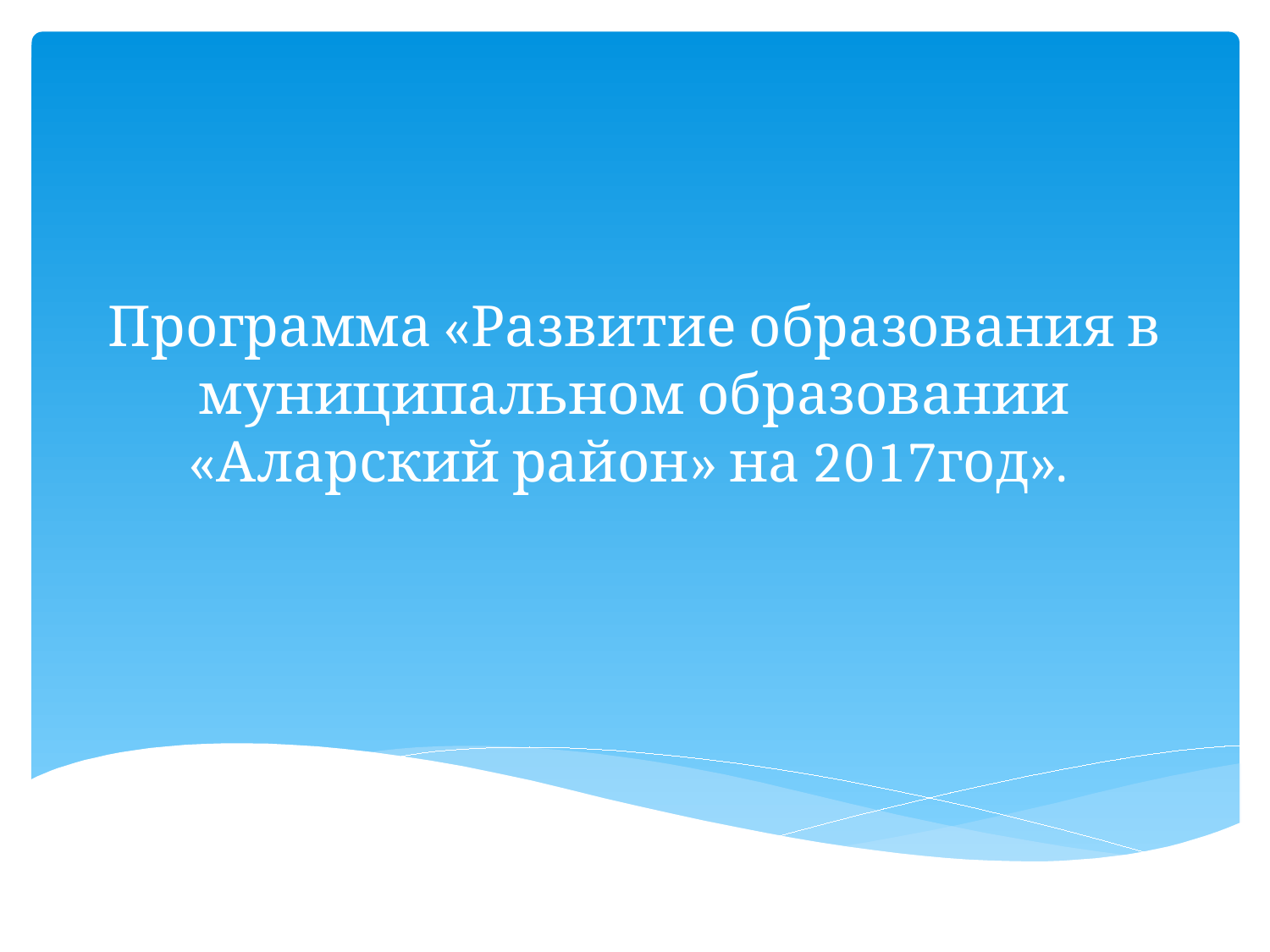

# Программа «Развитие образования в муниципальном образовании «Аларский район» на 2017год».